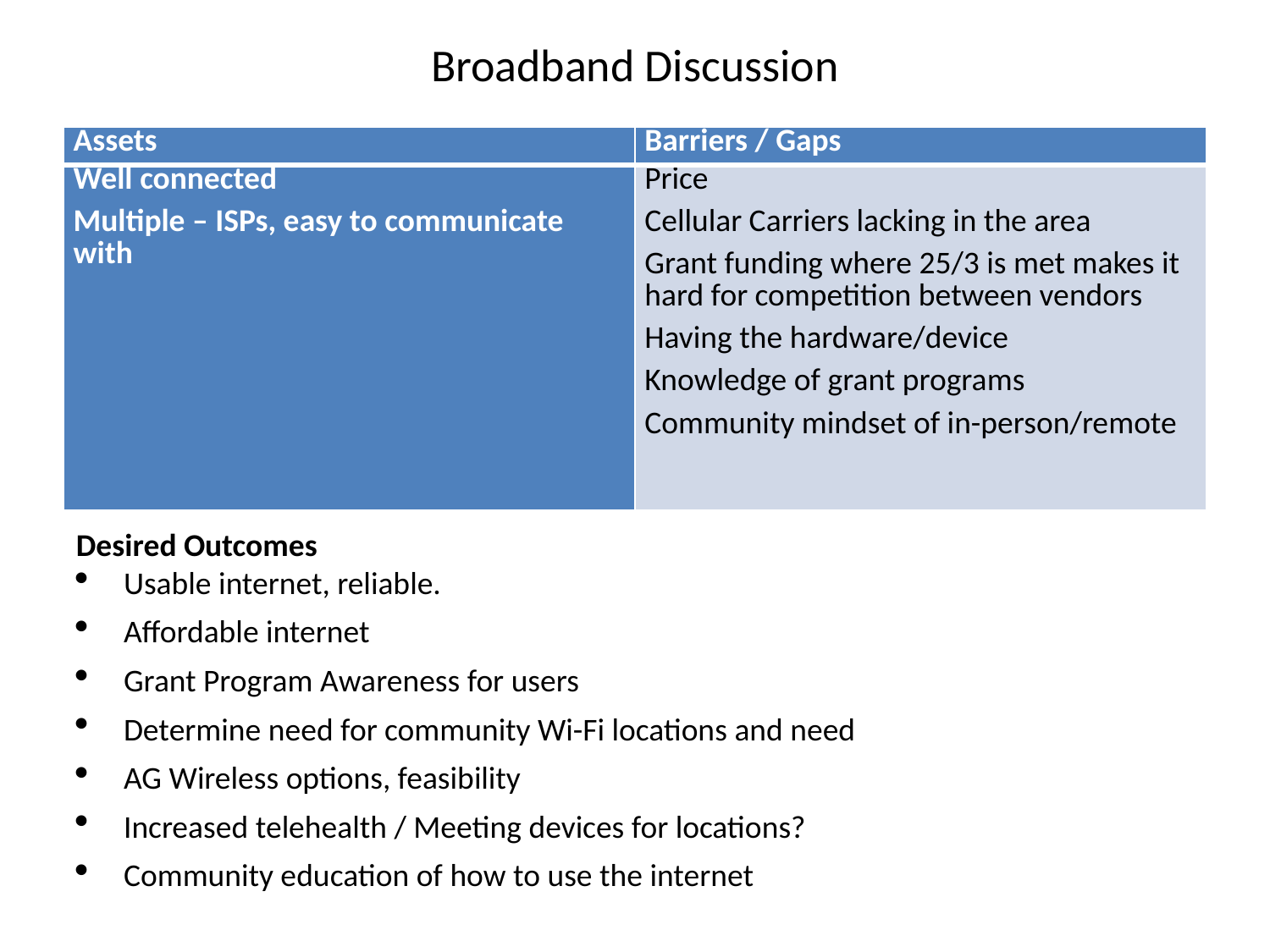

# Broadband Discussion
| Assets | Barriers / Gaps |
| --- | --- |
| Well connected Multiple – ISPs, easy to communicate with | Price Cellular Carriers lacking in the area Grant funding where 25/3 is met makes it hard for competition between vendors Having the hardware/device Knowledge of grant programs Community mindset of in-person/remote |
Desired Outcomes
Usable internet, reliable.
Affordable internet
Grant Program Awareness for users
Determine need for community Wi-Fi locations and need
AG Wireless options, feasibility
Increased telehealth / Meeting devices for locations?
Community education of how to use the internet